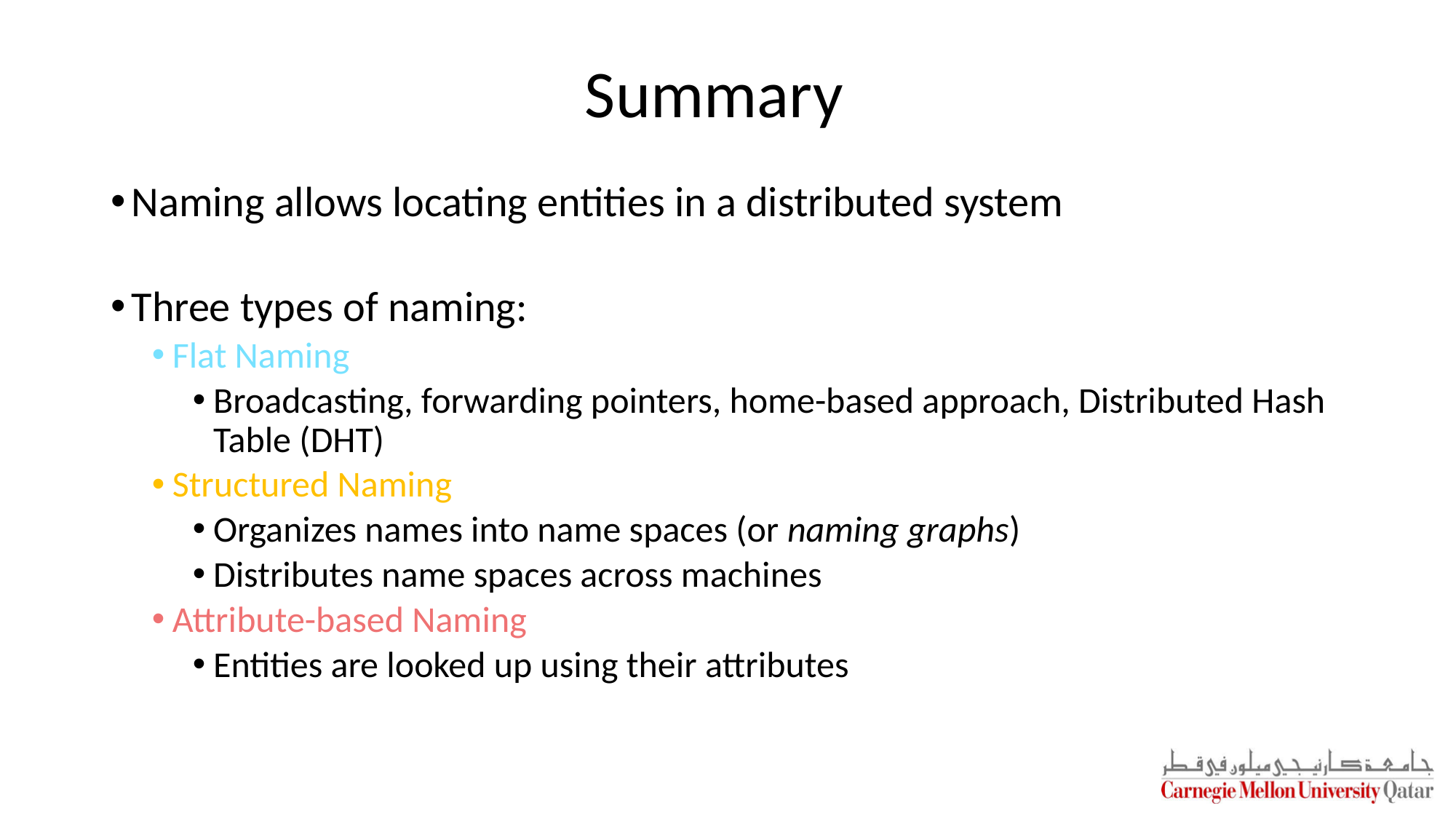

# Summary
Naming allows locating entities in a distributed system

Three types of naming:
Flat Naming
Broadcasting, forwarding pointers, home-based approach, Distributed Hash Table (DHT)
Structured Naming
Organizes names into name spaces (or naming graphs)
Distributes name spaces across machines
Attribute-based Naming
Entities are looked up using their attributes